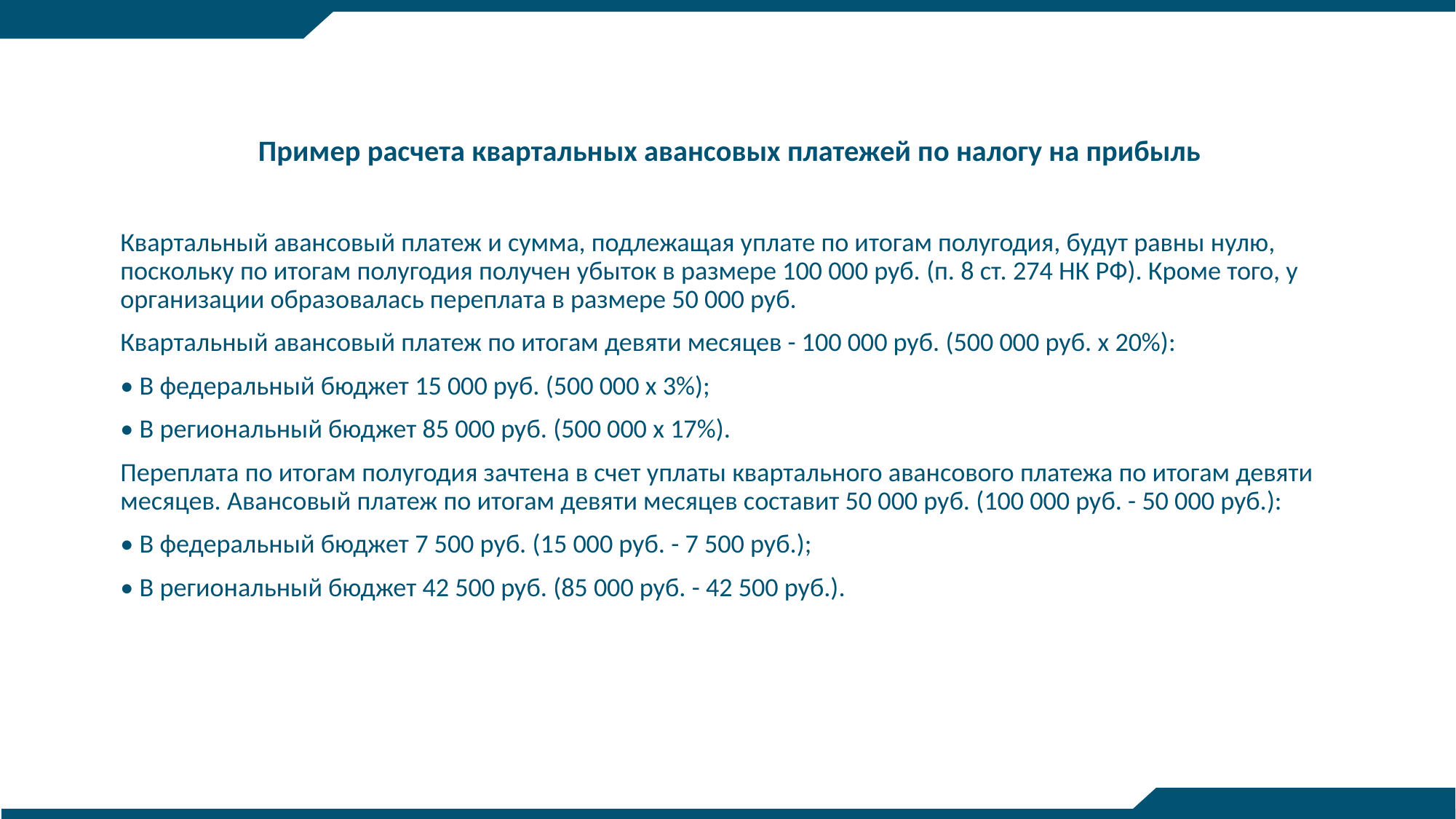

Пример расчета квартальных авансовых платежей по налогу на прибыль

Квартальный авансовый платеж и сумма, подлежащая уплате по итогам полугодия, будут равны нулю, поскольку по итогам полугодия получен убыток в размере 100 000 руб. (п. 8 ст. 274 НК РФ). Кроме того, у организации образовалась переплата в размере 50 000 руб.
Квартальный авансовый платеж по итогам девяти месяцев - 100 000 руб. (500 000 руб. x 20%):
• В федеральный бюджет 15 000 руб. (500 000 x 3%);
• В региональный бюджет 85 000 руб. (500 000 x 17%).
Переплата по итогам полугодия зачтена в счет уплаты квартального авансового платежа по итогам девяти месяцев. Авансовый платеж по итогам девяти месяцев составит 50 000 руб. (100 000 руб. - 50 000 руб.):
• В федеральный бюджет 7 500 руб. (15 000 руб. - 7 500 руб.);
• В региональный бюджет 42 500 руб. (85 000 руб. - 42 500 руб.).